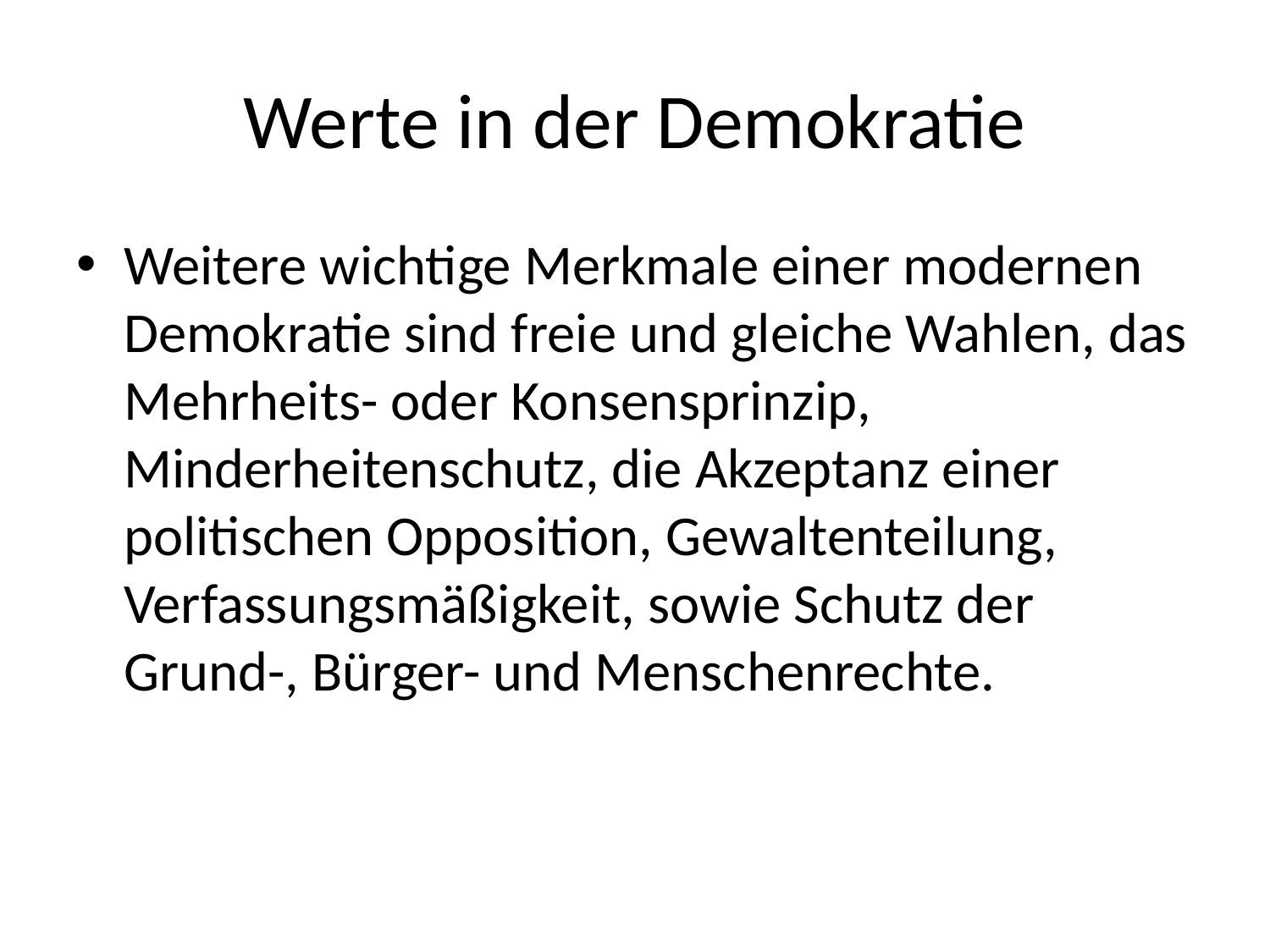

# Werte in der Demokratie
Weitere wichtige Merkmale einer modernen Demokratie sind freie und gleiche Wahlen, das Mehrheits- oder Konsensprinzip, Minderheitenschutz, die Akzeptanz einer politischen Opposition, Gewaltenteilung, Verfassungsmäßigkeit, sowie Schutz der Grund-, Bürger- und Menschenrechte.